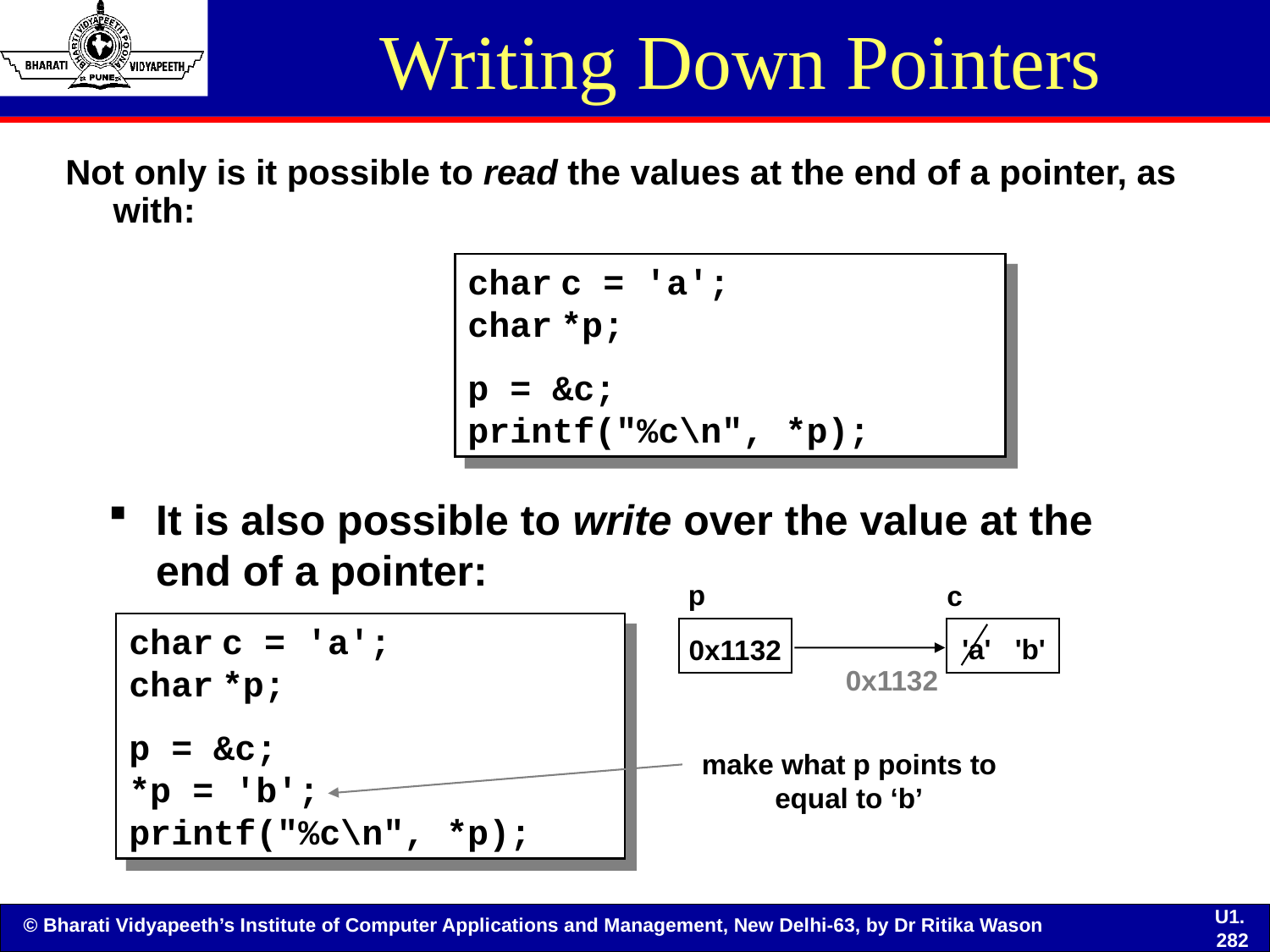

# Writing Down Pointers
Not only is it possible to read the values at the end of a pointer, as with:
char	c = 'a';
char	*p;

p = &c;
printf("%c\n", *p);
It is also possible to write over the value at the end of a pointer:
p
c
char	c = 'a';
char	*p;

p = &c;
*p = 'b';
printf("%c\n", *p);

'a'
'b'
0x1132

0x1132
make what p points to equal to ‘b’